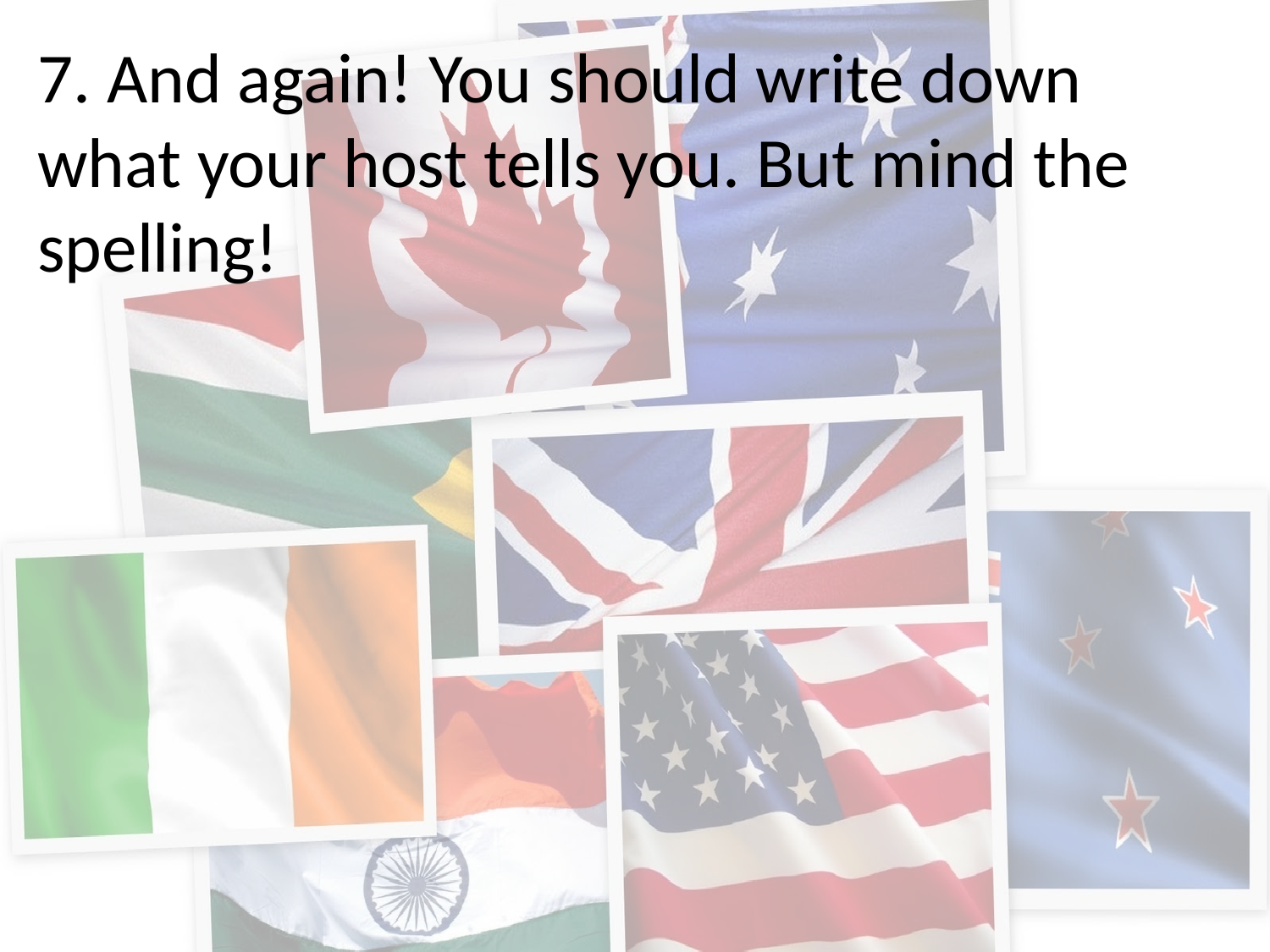

7. And again! You should write down what your host tells you. But mind the spelling!